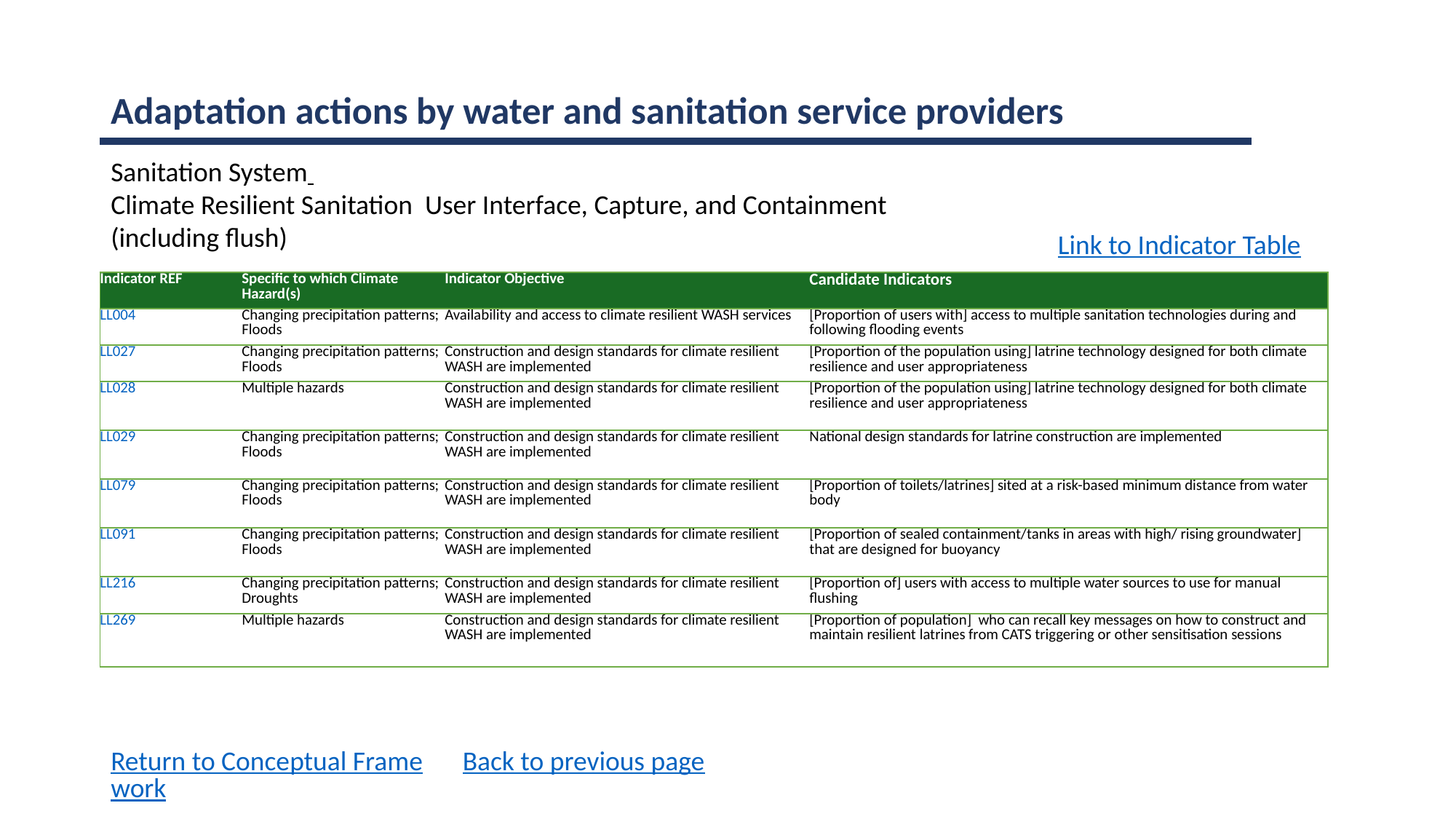

Adaptation actions by water and sanitation service providers
Sanitation System
Climate Resilient Sanitation  User Interface, Capture, and Containment (including flush)

Link to Indicator Table
| Indicator REF | Specific to which Climate Hazard(s) | Indicator Objective | Candidate Indicators |
| --- | --- | --- | --- |
| LL004 | Changing precipitation patterns; Floods | Availability and access to climate resilient WASH services | [Proportion of users with] access to multiple sanitation technologies during and following flooding events |
| LL027 | Changing precipitation patterns; Floods | Construction and design standards for climate resilient WASH are implemented | [Proportion of the population using] latrine technology designed for both climate resilience and user appropriateness |
| LL028 | Multiple hazards | Construction and design standards for climate resilient WASH are implemented | [Proportion of the population using] latrine technology designed for both climate resilience and user appropriateness |
| LL029 | Changing precipitation patterns; Floods | Construction and design standards for climate resilient WASH are implemented | National design standards for latrine construction are implemented |
| LL079 | Changing precipitation patterns; Floods | Construction and design standards for climate resilient WASH are implemented | [Proportion of toilets/latrines] sited at a risk-based minimum distance from water body |
| LL091 | Changing precipitation patterns; Floods | Construction and design standards for climate resilient WASH are implemented | [Proportion of sealed containment/tanks in areas with high/ rising groundwater] that are designed for buoyancy |
| LL216 | Changing precipitation patterns; Droughts | Construction and design standards for climate resilient WASH are implemented | [Proportion of] users with access to multiple water sources to use for manual flushing |
| LL269 | Multiple hazards | Construction and design standards for climate resilient WASH are implemented | [Proportion of population] who can recall key messages on how to construct and maintain resilient latrines from CATS triggering or other sensitisation sessions |
Return to Conceptual Framework
Back to previous page